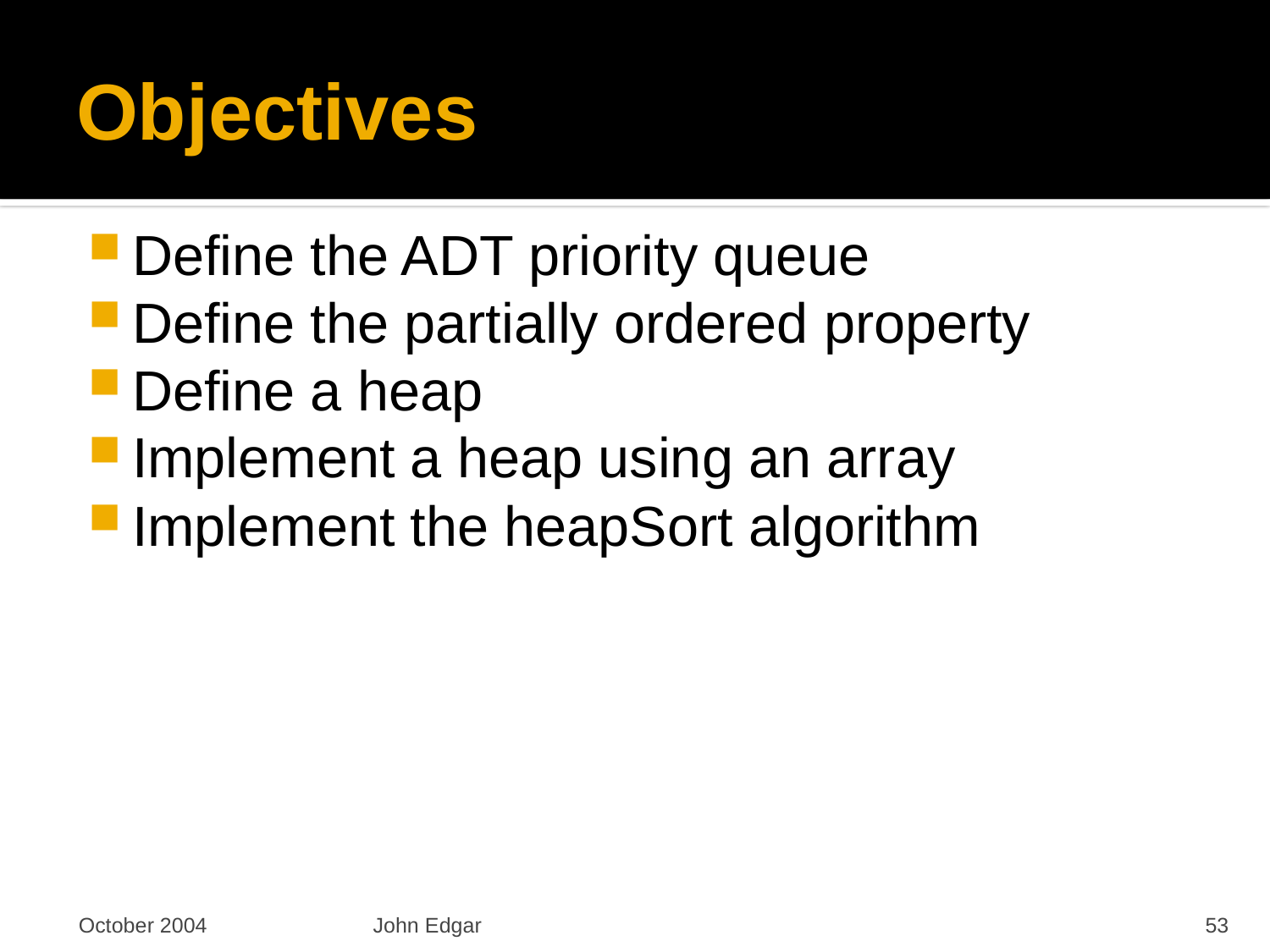

# Objectives
Define the ADT priority queue
Define the partially ordered property
Define a heap
Implement a heap using an array
Implement the heapSort algorithm
October 2004
John Edgar
53